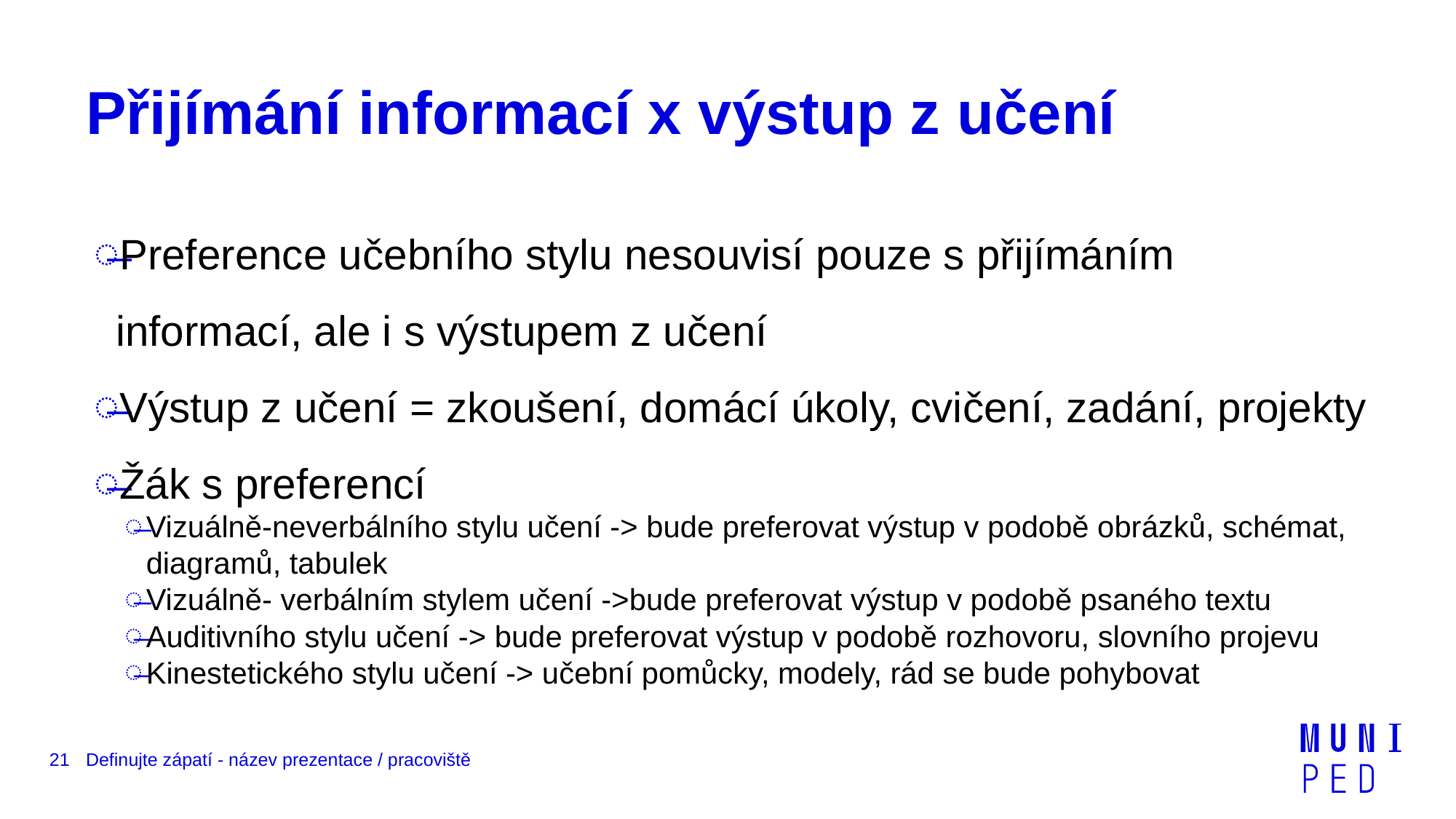

# Přijímání informací x výstup z učení
Preference učebního stylu nesouvisí pouze s přijímáním informací, ale i s výstupem z učení
Výstup z učení = zkoušení, domácí úkoly, cvičení, zadání, projekty
Žák s preferencí
Vizuálně-neverbálního stylu učení -> bude preferovat výstup v podobě obrázků, schémat, diagramů, tabulek
Vizuálně- verbálním stylem učení ->bude preferovat výstup v podobě psaného textu
Auditivního stylu učení -> bude preferovat výstup v podobě rozhovoru, slovního projevu
Kinestetického stylu učení -> učební pomůcky, modely, rád se bude pohybovat
21
Definujte zápatí - název prezentace / pracoviště